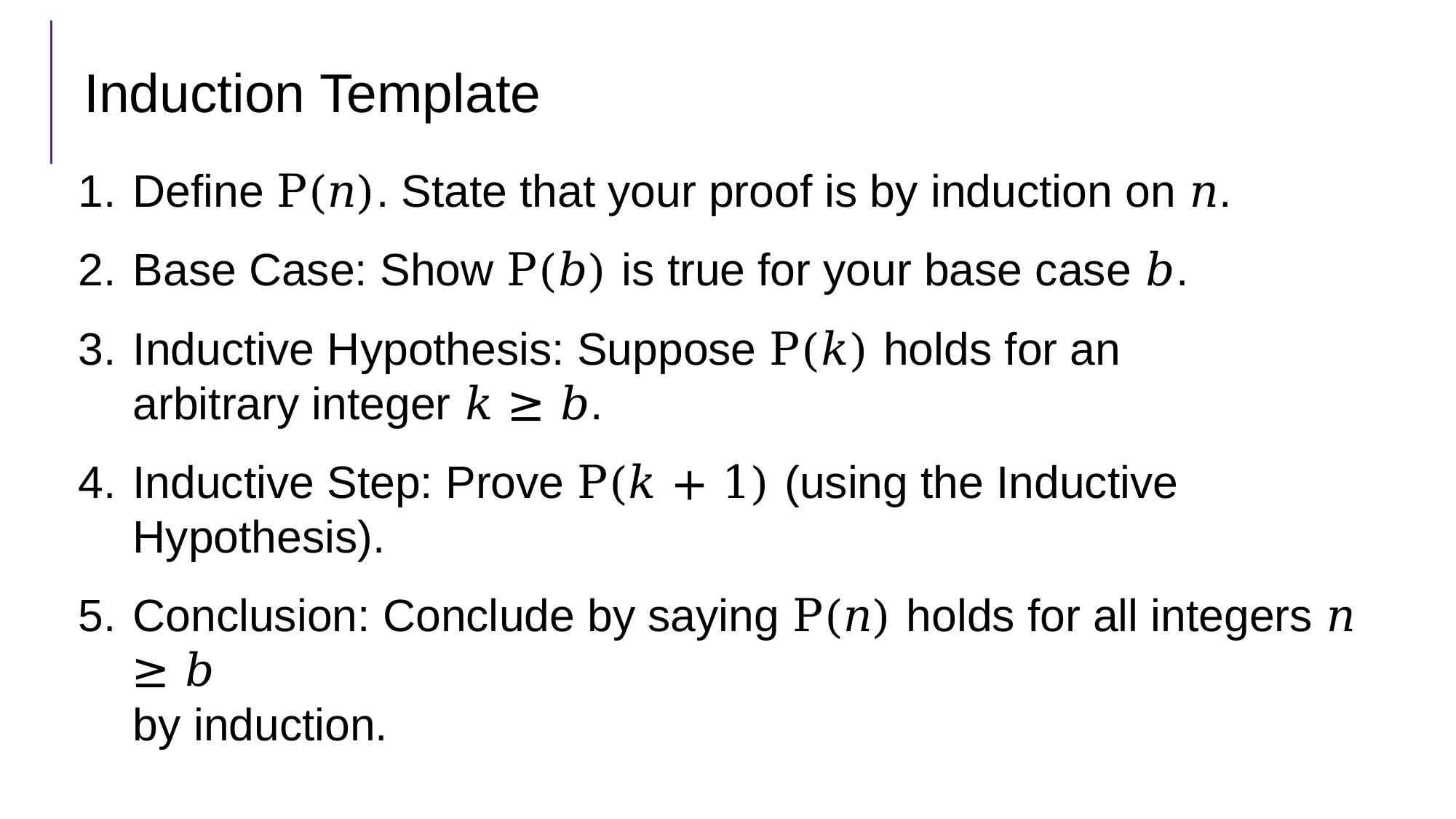

# Induction Template
Define P(𝑛). State that your proof is by induction on 𝑛.
Base Case: Show P(𝑏) is true for your base case 𝑏.
Inductive Hypothesis: Suppose P(𝑘) holds for an arbitrary integer 𝑘 ≥ 𝑏.
Inductive Step: Prove P(𝑘 + 1) (using the Inductive Hypothesis).
Conclusion: Conclude by saying P(𝑛) holds for all integers 𝑛 ≥ 𝑏
by induction.